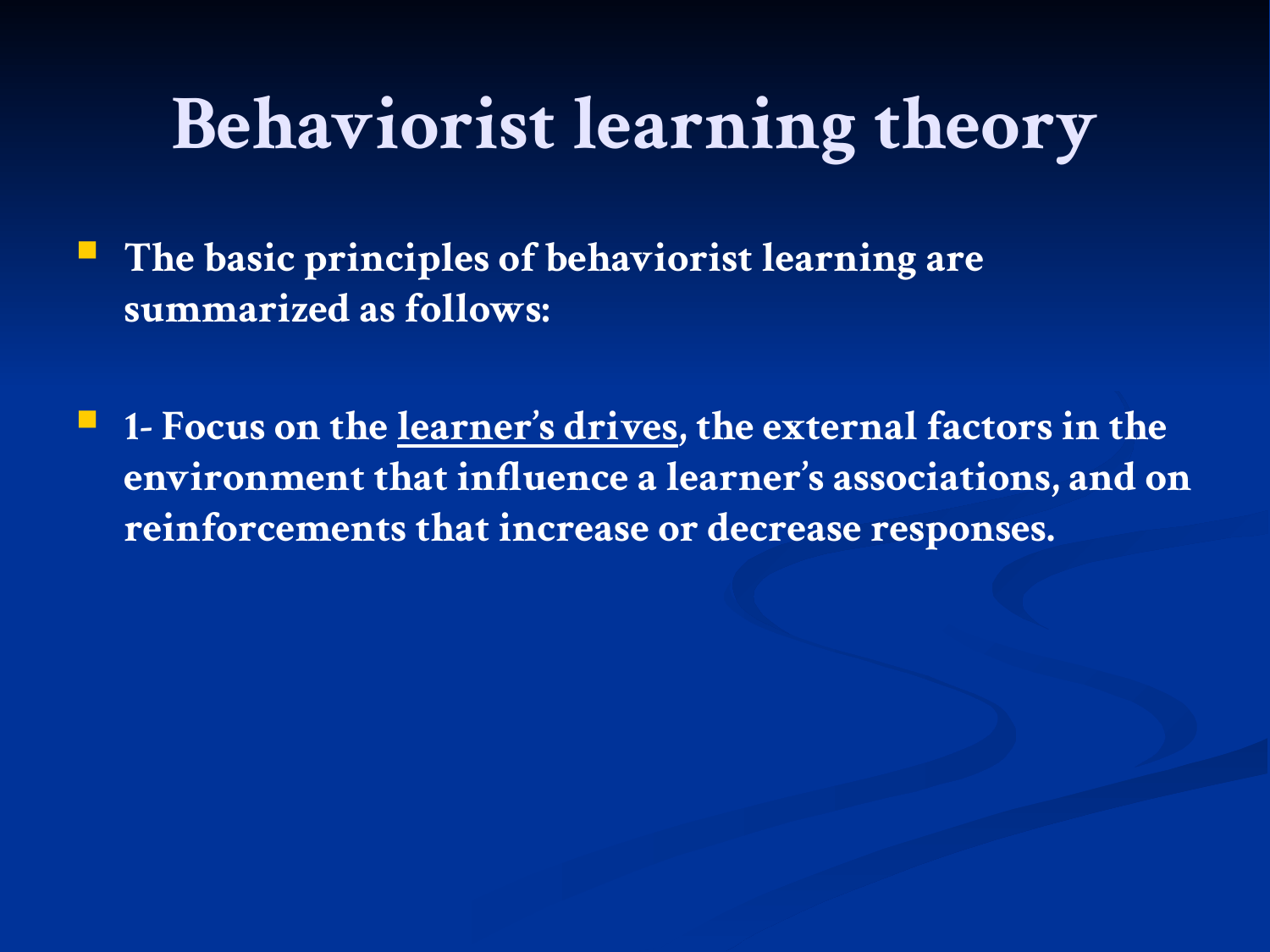

# Behaviorist learning theory
The basic principles of behaviorist learning are summarized as follows:

1- Focus on the learner’s drives, the external factors in the environment that influence a learner’s associations, and on reinforcements that increase or decrease responses.